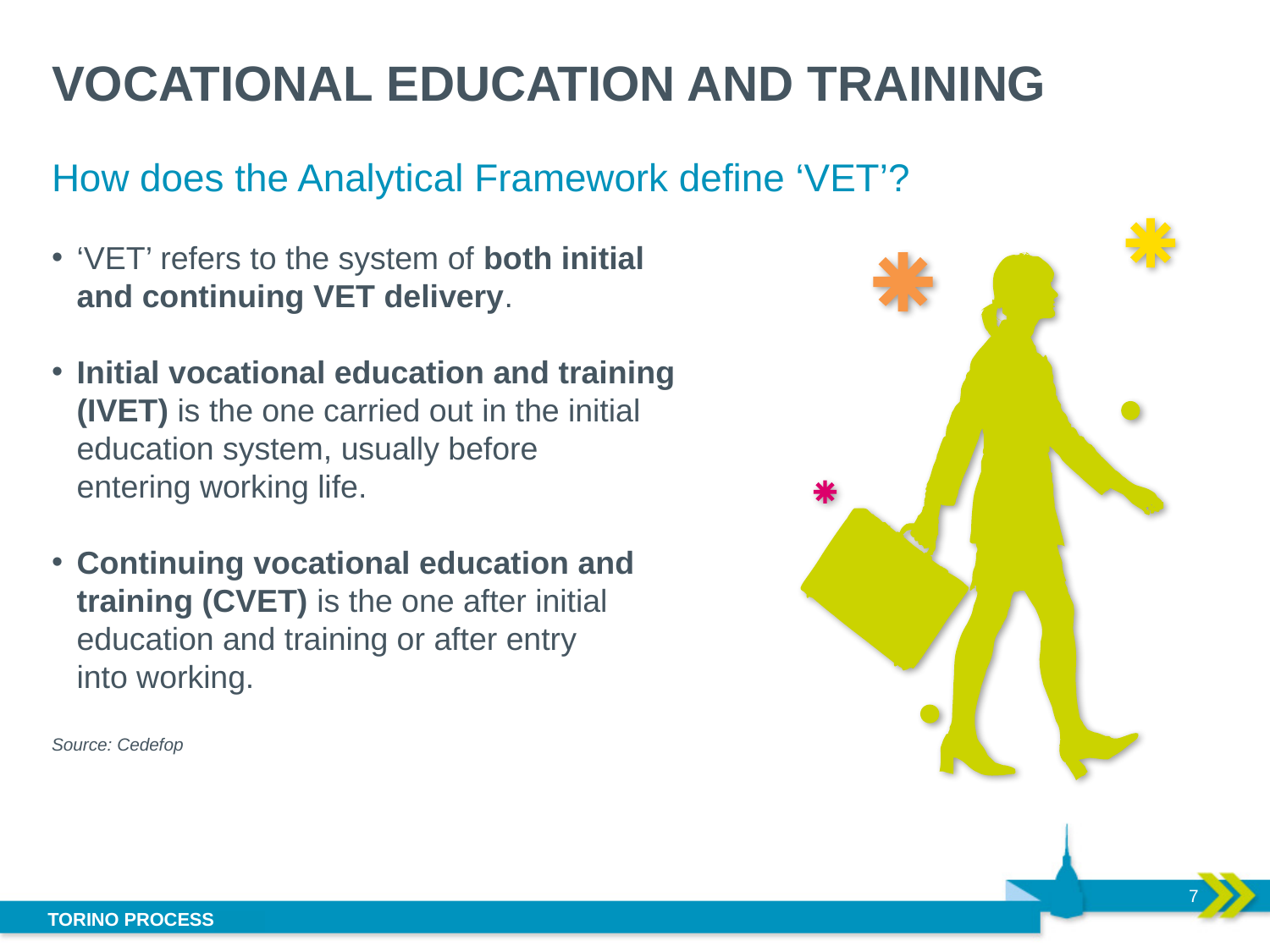

# VOCATIONAL EDUCATION AND TRAINING
How does the Analytical Framework define ‘VET’?

‘VET’ refers to the system of both initial
and continuing VET delivery.

Initial vocational education and training (IVET) is the one carried out in the initial education system, usually before
entering working life.

Continuing vocational education and training (CVET) is the one after initial education and training or after entry
into working.

Source: Cedefop

7